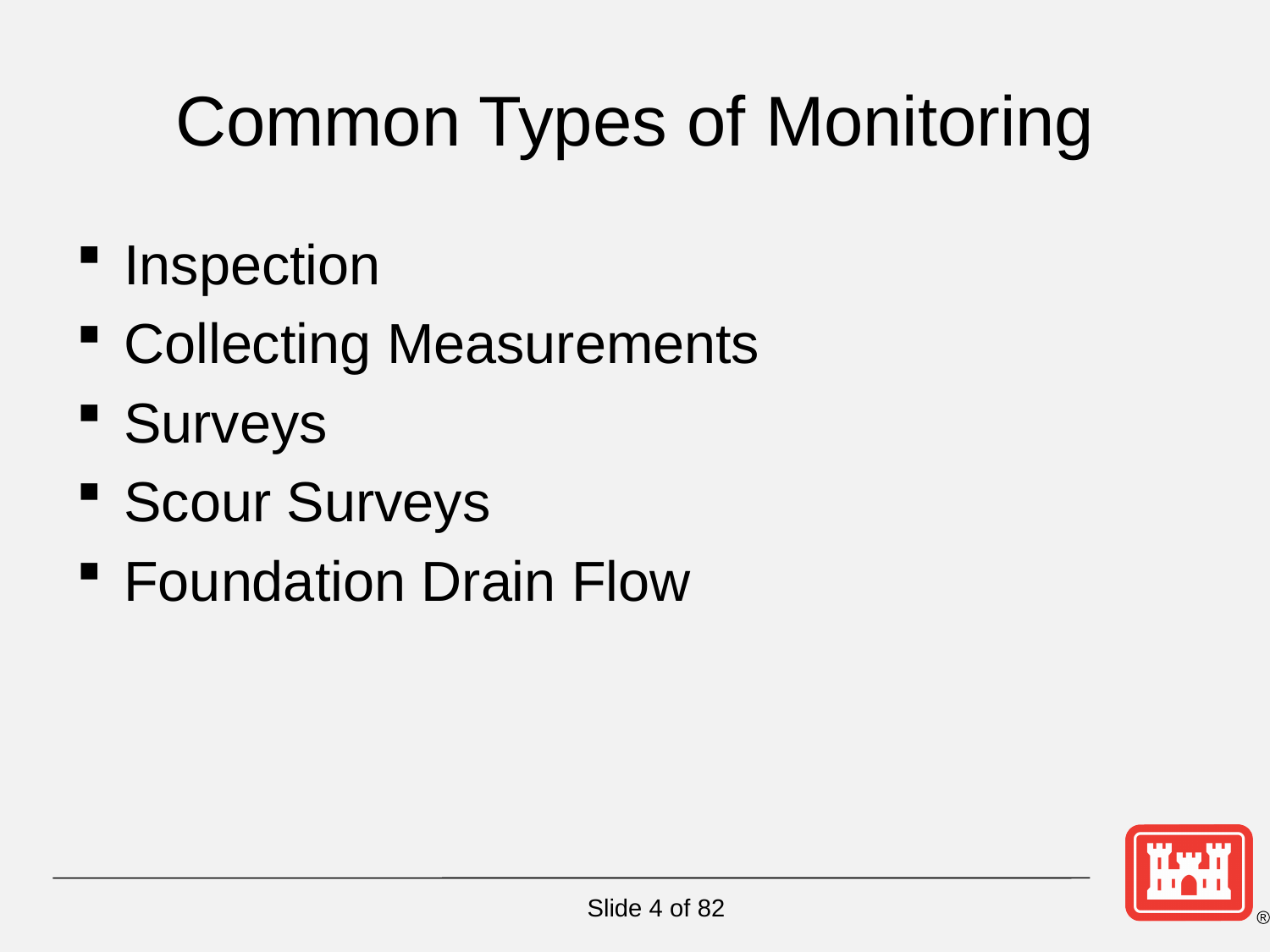

# Common Types of Monitoring
Inspection
Collecting Measurements
Surveys
Scour Surveys
Foundation Drain Flow

Slide 4 of 82